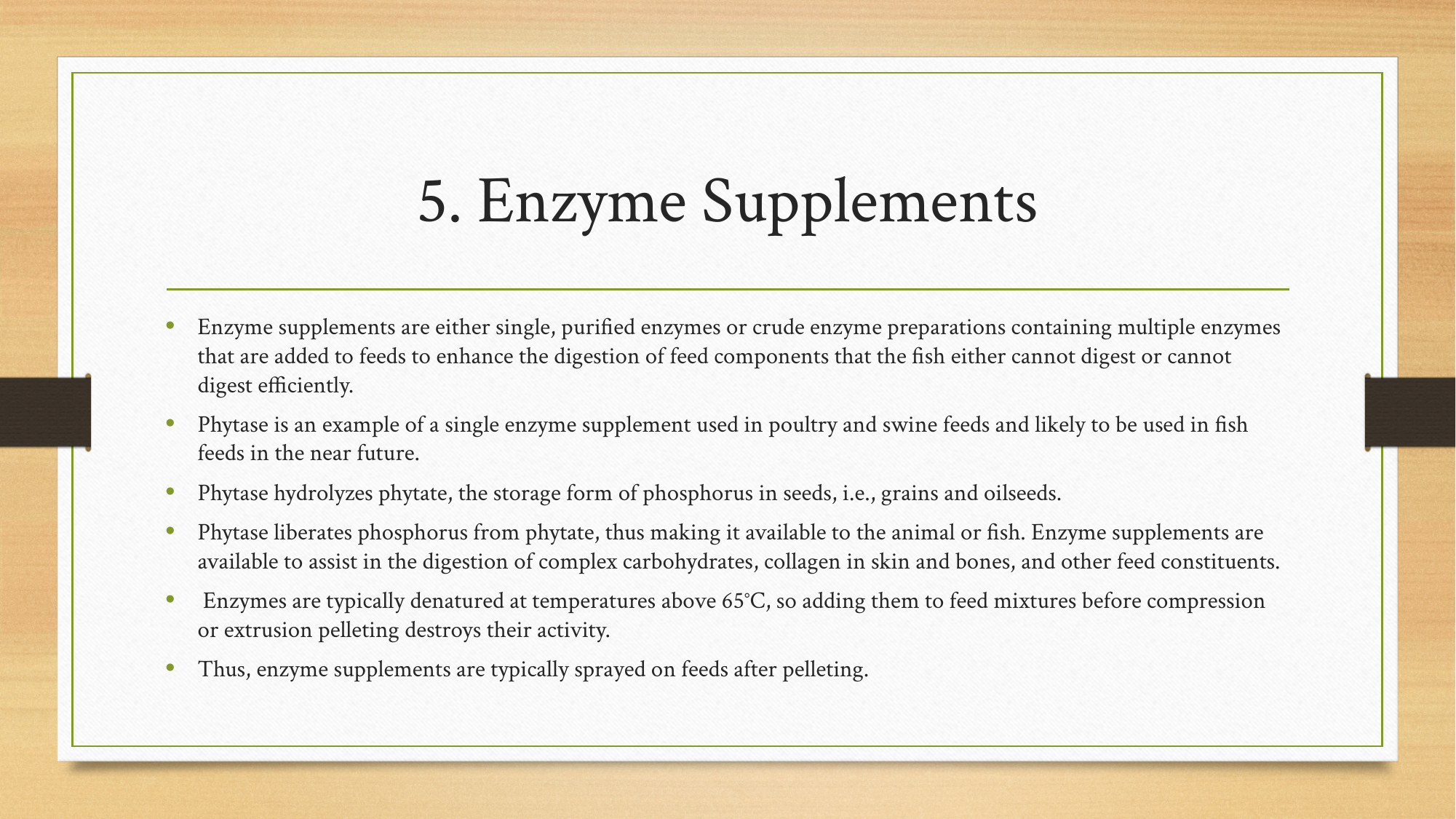

# 5. Enzyme Supplements
Enzyme supplements are either single, purified enzymes or crude enzyme preparations containing multiple enzymes that are added to feeds to enhance the digestion of feed components that the fish either cannot digest or cannot digest efficiently.
Phytase is an example of a single enzyme supplement used in poultry and swine feeds and likely to be used in fish feeds in the near future.
Phytase hydrolyzes phytate, the storage form of phosphorus in seeds, i.e., grains and oilseeds.
Phytase liberates phosphorus from phytate, thus making it available to the animal or fish. Enzyme supplements are available to assist in the digestion of complex carbohydrates, collagen in skin and bones, and other feed constituents.
 Enzymes are typically denatured at temperatures above 65°C, so adding them to feed mixtures before compression or extrusion pelleting destroys their activity.
Thus, enzyme supplements are typically sprayed on feeds after pelleting.